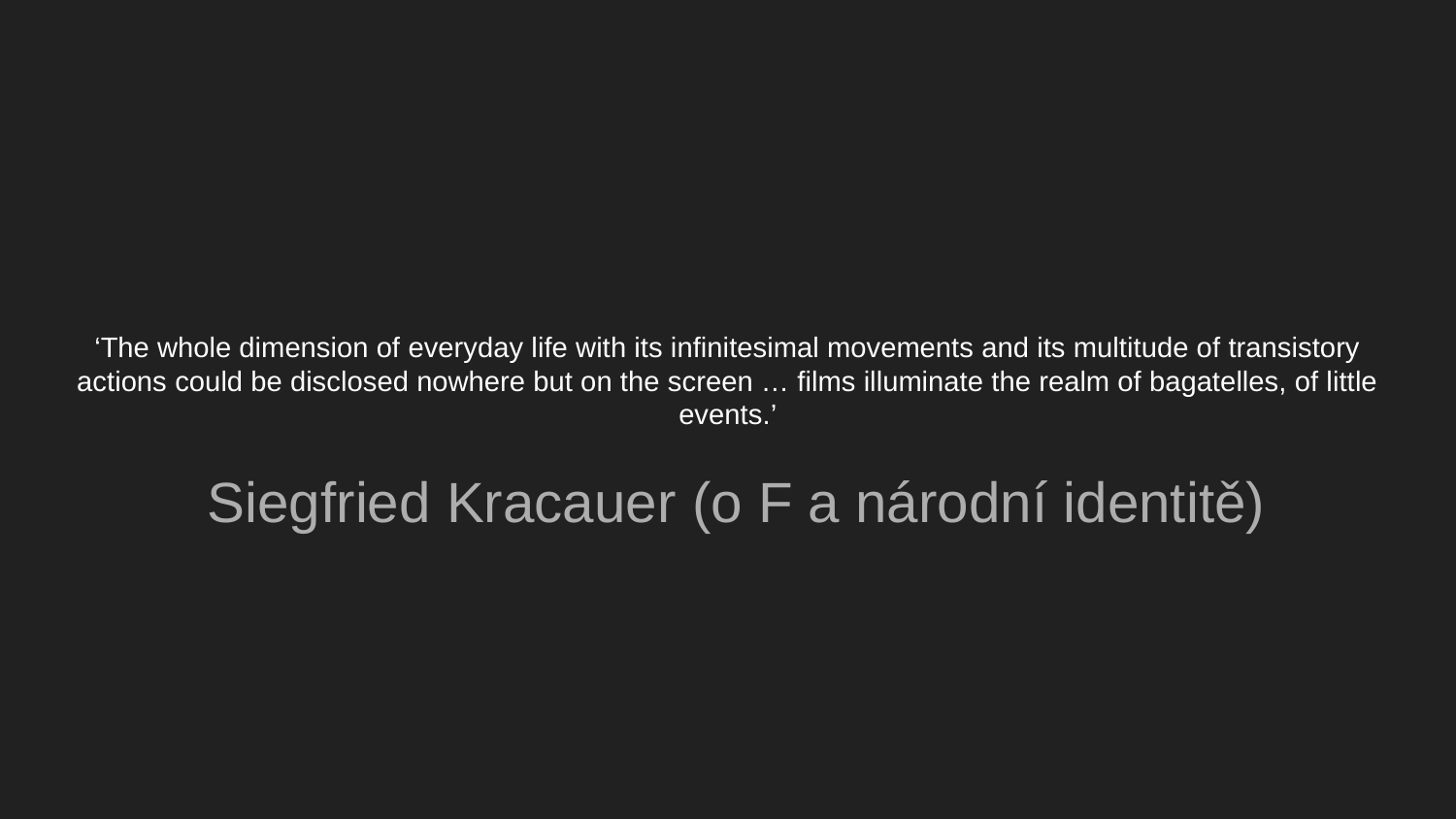

# ﻿‘The whole dimension of everyday life with its infinitesimal movements and its multitude of transistory actions could be disclosed nowhere but on the screen … films illuminate the realm of bagatelles, of little events.’
﻿Siegfried Kracauer (o F a národní identitě)